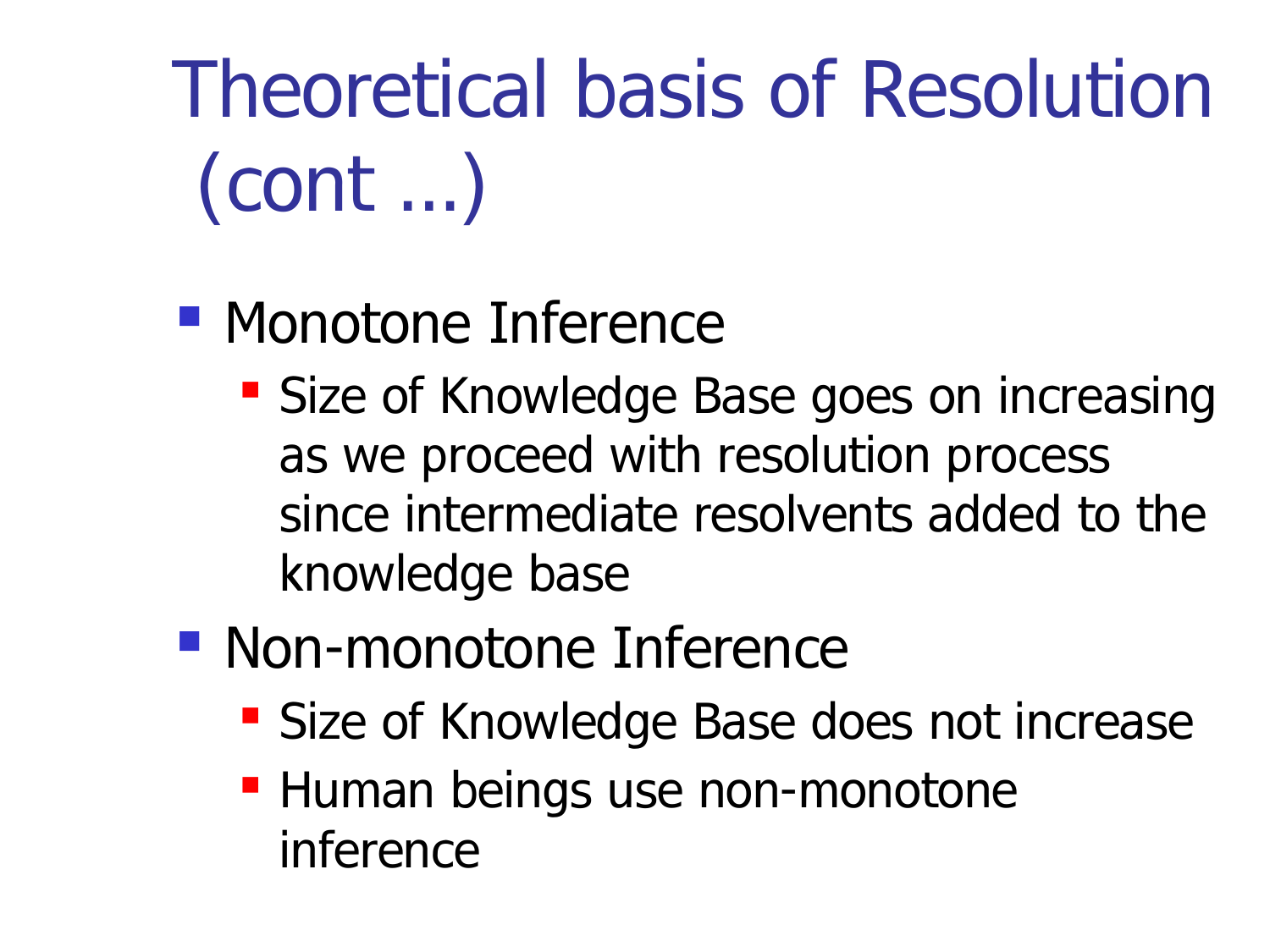

# Theoretical basis of Resolution (cont …)
Monotone Inference
Size of Knowledge Base goes on increasing as we proceed with resolution process since intermediate resolvents added to the knowledge base
Non-monotone Inference
Size of Knowledge Base does not increase
Human beings use non-monotone inference